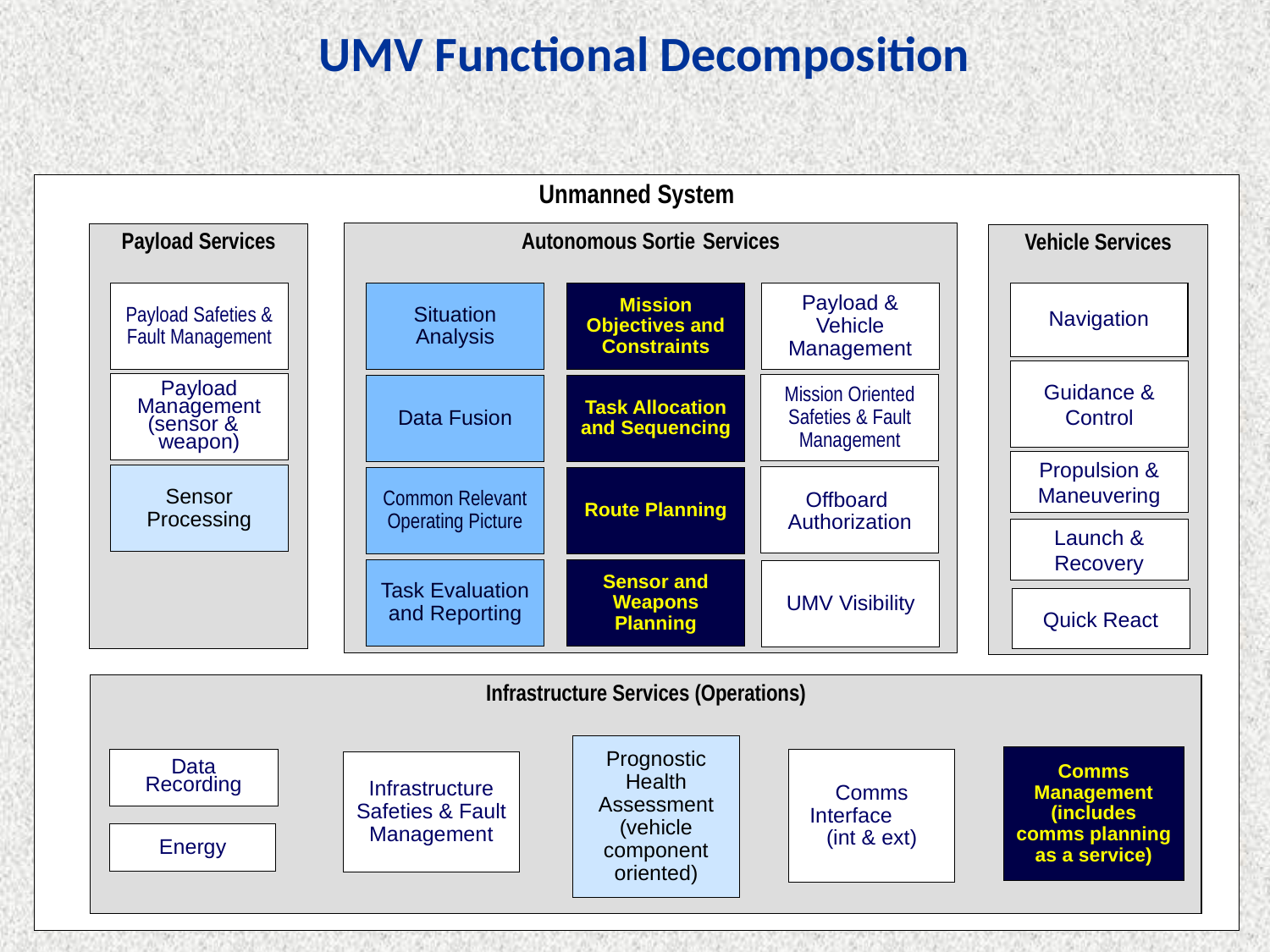

UMV Functional Decomposition

Unmanned System

Autonomous Sortie Services

Payload Services

Vehicle Services

Payload & Vehicle Management

Payload Safeties & Fault Management

Situation Analysis

Mission Objectives and Constraints

Navigation
Guidance & Control

Payload Management (sensor &   weapon)

Mission Oriented Safeties & Fault Management

Data Fusion

Task Allocation and Sequencing

Propulsion & Maneuvering

Sensor Processing

Offboard
Authorization

Common Relevant Operating Picture

Route Planning

Launch & Recovery

Task Evaluation and Reporting

Sensor and Weapons Planning

UMV Visibility

Quick React

Infrastructure Services (Operations)

Prognostic Health Assessment (vehicle component oriented)

Comms Management
(includes comms planning as a service)

Data Recording

Comms Interface        (int & ext)

Infrastructure Safeties & Fault Management

Energy